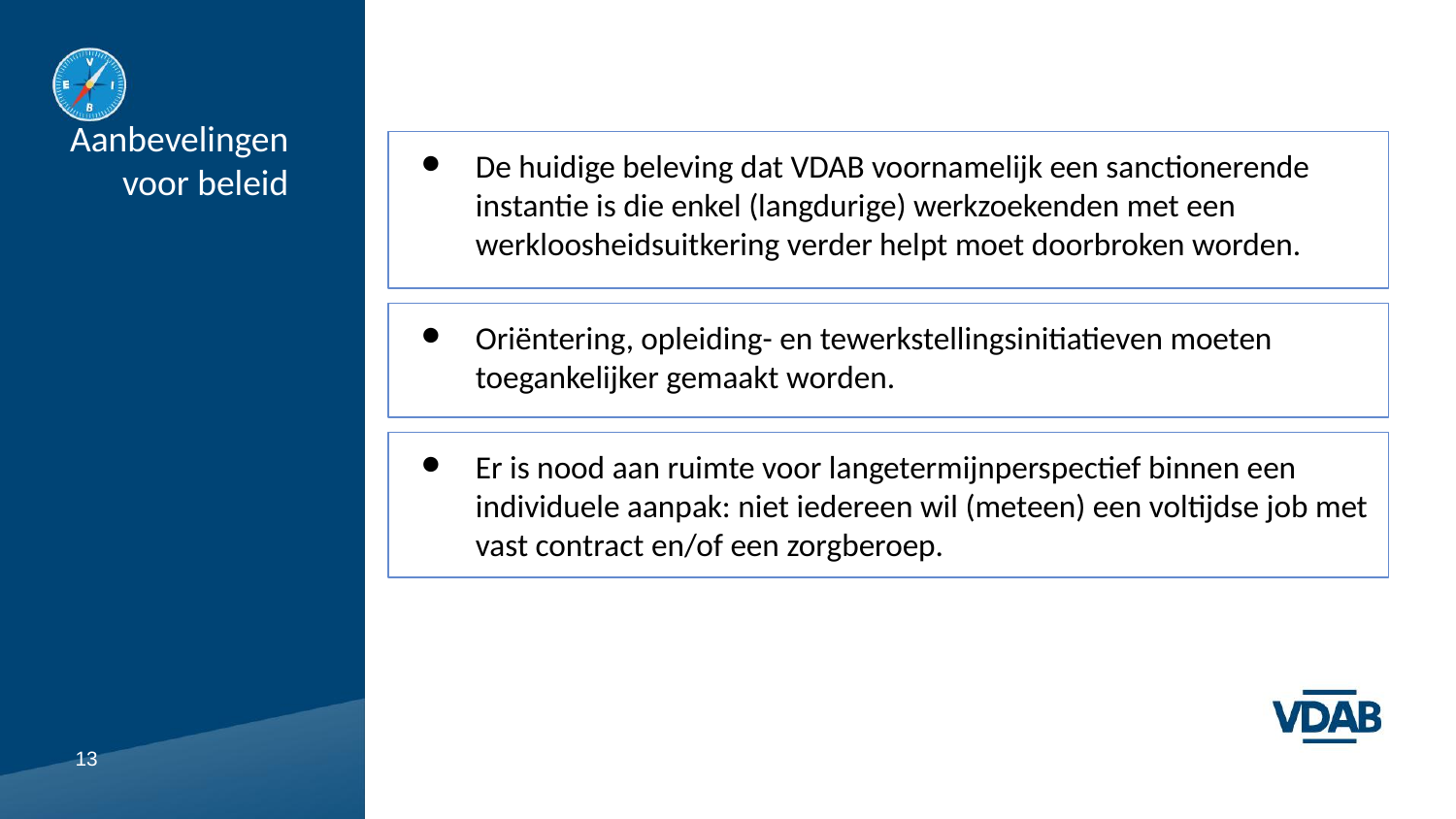

# Aanbevelingen voor beleid
De huidige beleving dat VDAB voornamelijk een sanctionerende instantie is die enkel (langdurige) werkzoekenden met een werkloosheidsuitkering verder helpt moet doorbroken worden.
Oriëntering, opleiding- en tewerkstellingsinitiatieven moeten toegankelijker gemaakt worden.
Er is nood aan ruimte voor langetermijnperspectief binnen een individuele aanpak: niet iedereen wil (meteen) een voltijdse job met vast contract en/of een zorgberoep.
13